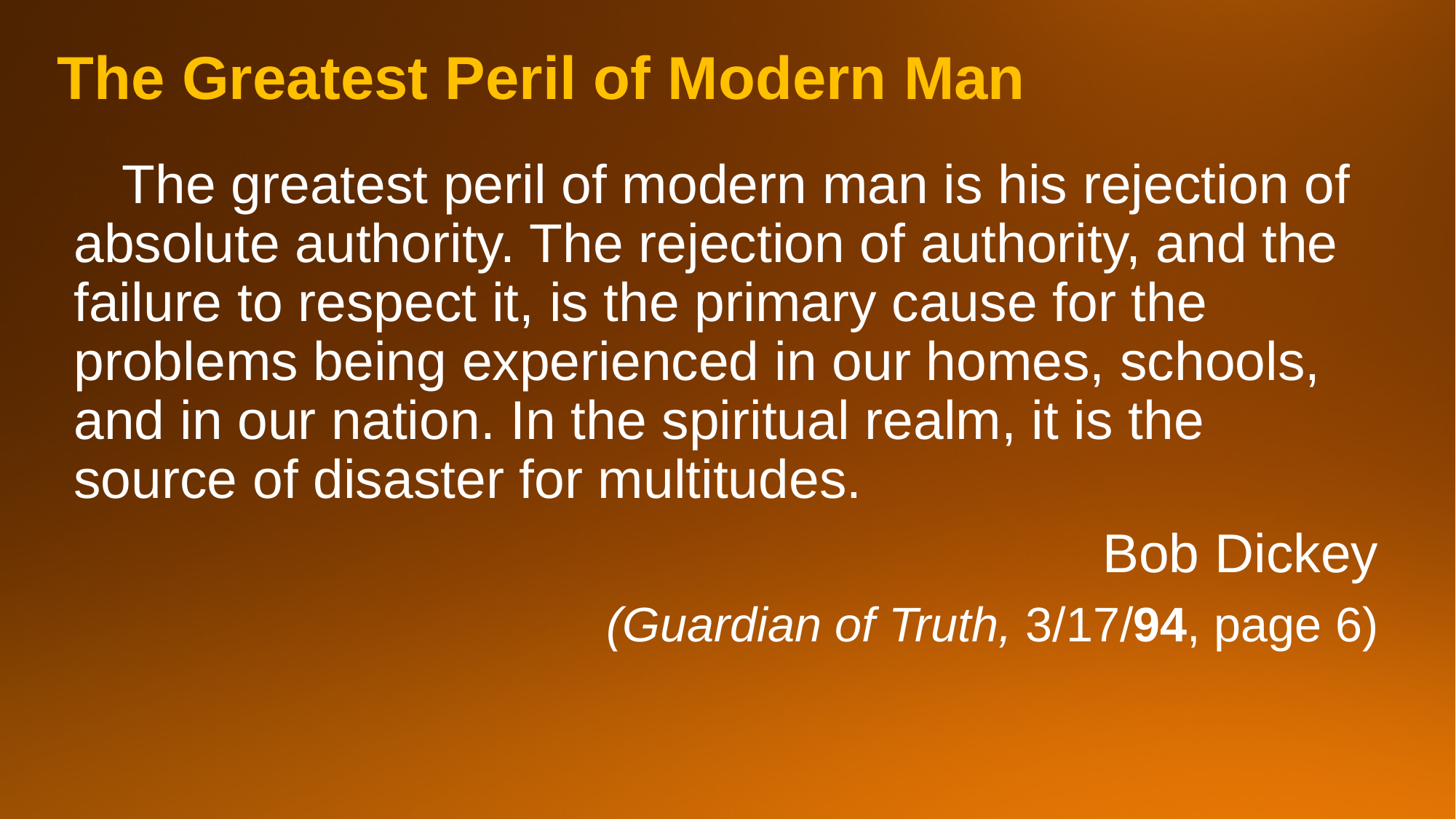

# The Greatest Peril of Modern Man
The greatest peril of modern man is his rejection of absolute authority. The rejection of authority, and the failure to respect it, is the primary cause for the problems being experienced in our homes, schools, and in our nation. In the spiritual realm, it is the source of disaster for multitudes.
Bob Dickey
(Guardian of Truth, 3/17/94, page 6)